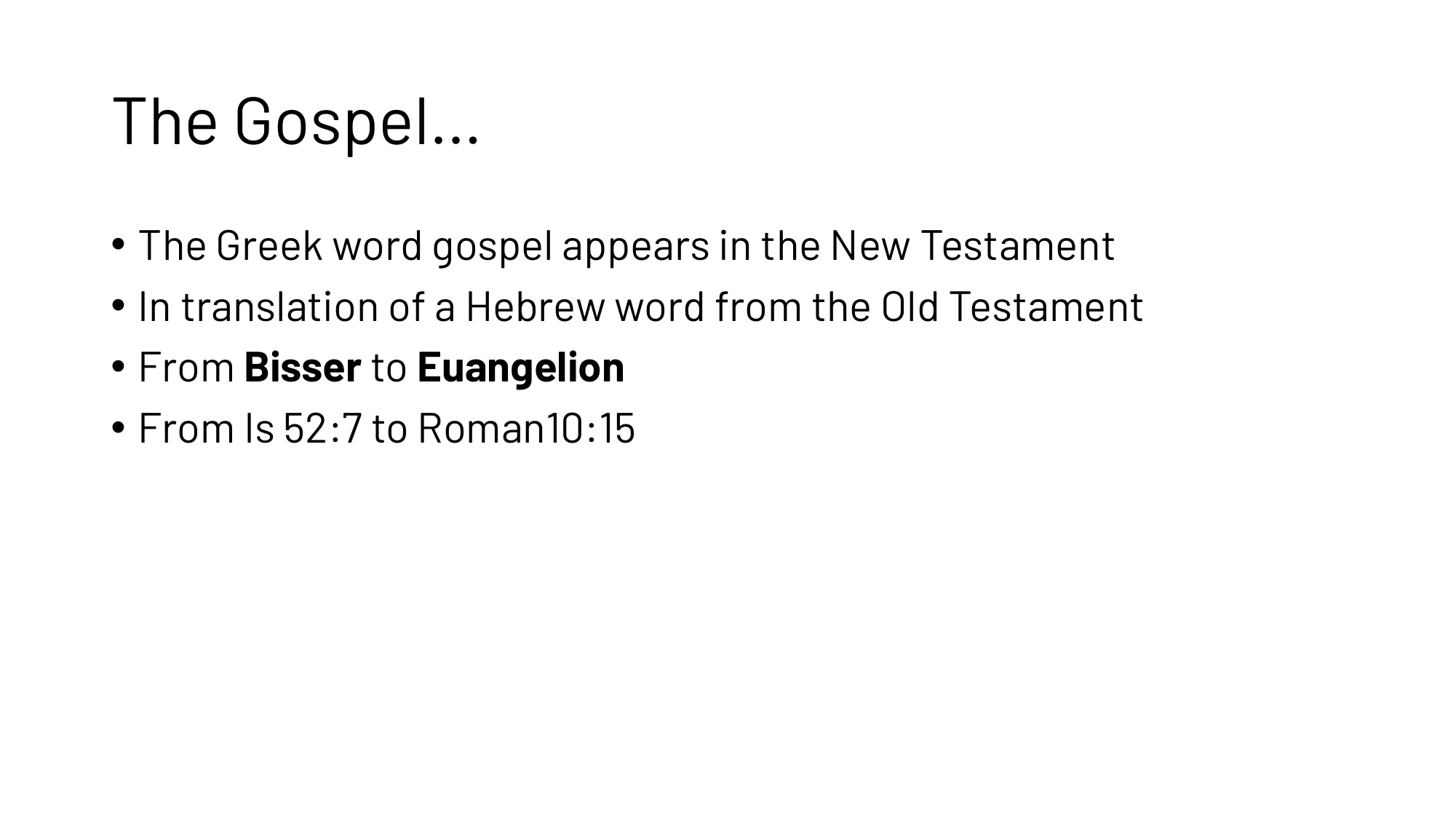

# The Gospel…
The Greek word gospel appears in the New Testament
In translation of a Hebrew word from the Old Testament
From Bisser to Euangelion
From Is 52:7 to Roman10:15